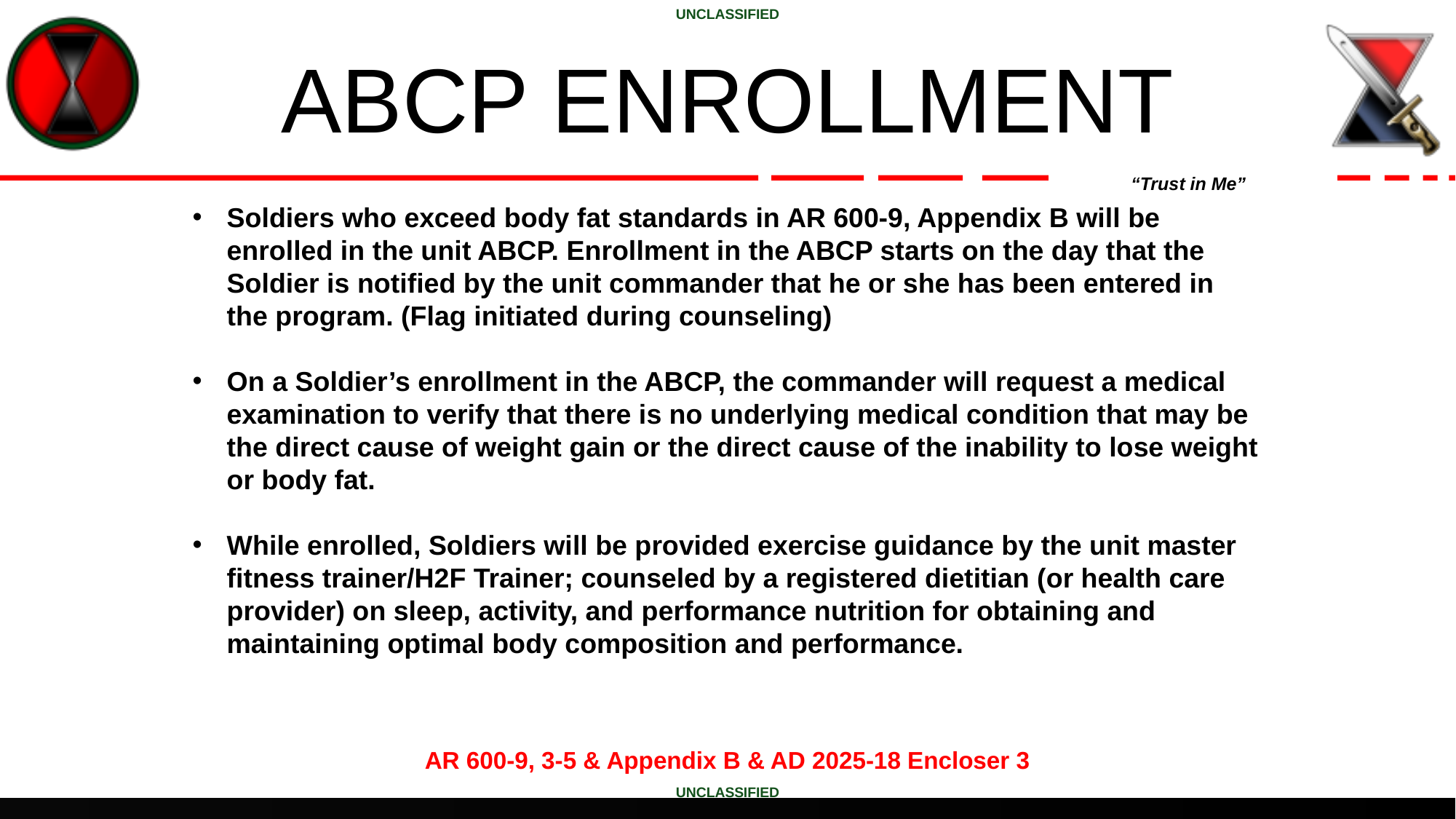

# ABCP ENROLLMENT
Soldiers who exceed body fat standards in AR 600-9, Appendix B will be enrolled in the unit ABCP. Enrollment in the ABCP starts on the day that the Soldier is notified by the unit commander that he or she has been entered in the program. (Flag initiated during counseling)

On a Soldier’s enrollment in the ABCP, the commander will request a medical examination to verify that there is no underlying medical condition that may be the direct cause of weight gain or the direct cause of the inability to lose weight or body fat.

While enrolled, Soldiers will be provided exercise guidance by the unit master fitness trainer/H2F Trainer; counseled by a registered dietitian (or health care provider) on sleep, activity, and performance nutrition for obtaining and maintaining optimal body composition and performance.

AR 600-9, 3-5 & Appendix B & AD 2025-18 Encloser 3